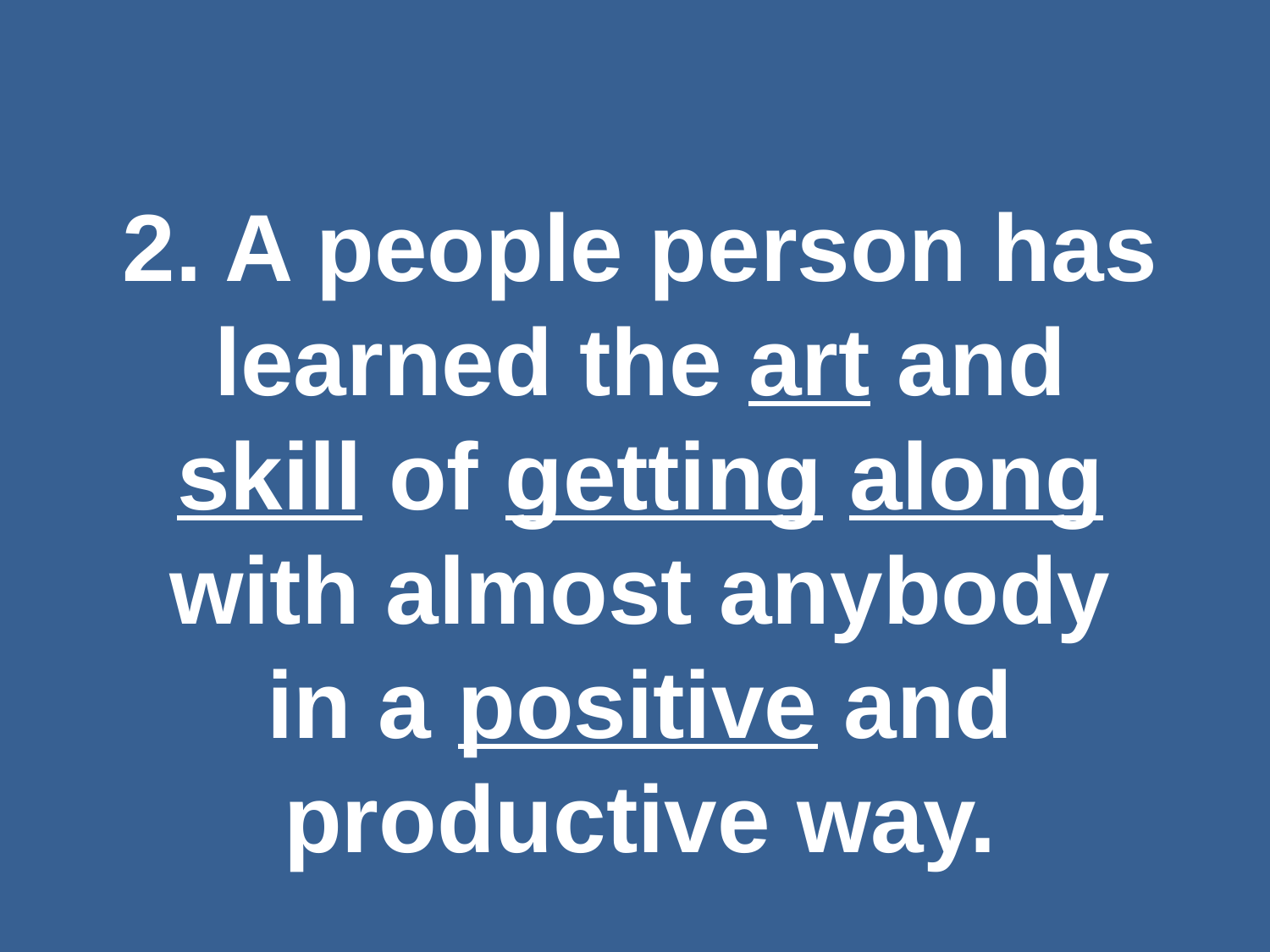

#
2. A people person has learned the art and skill of getting along with almost anybody in a positive and productive way.